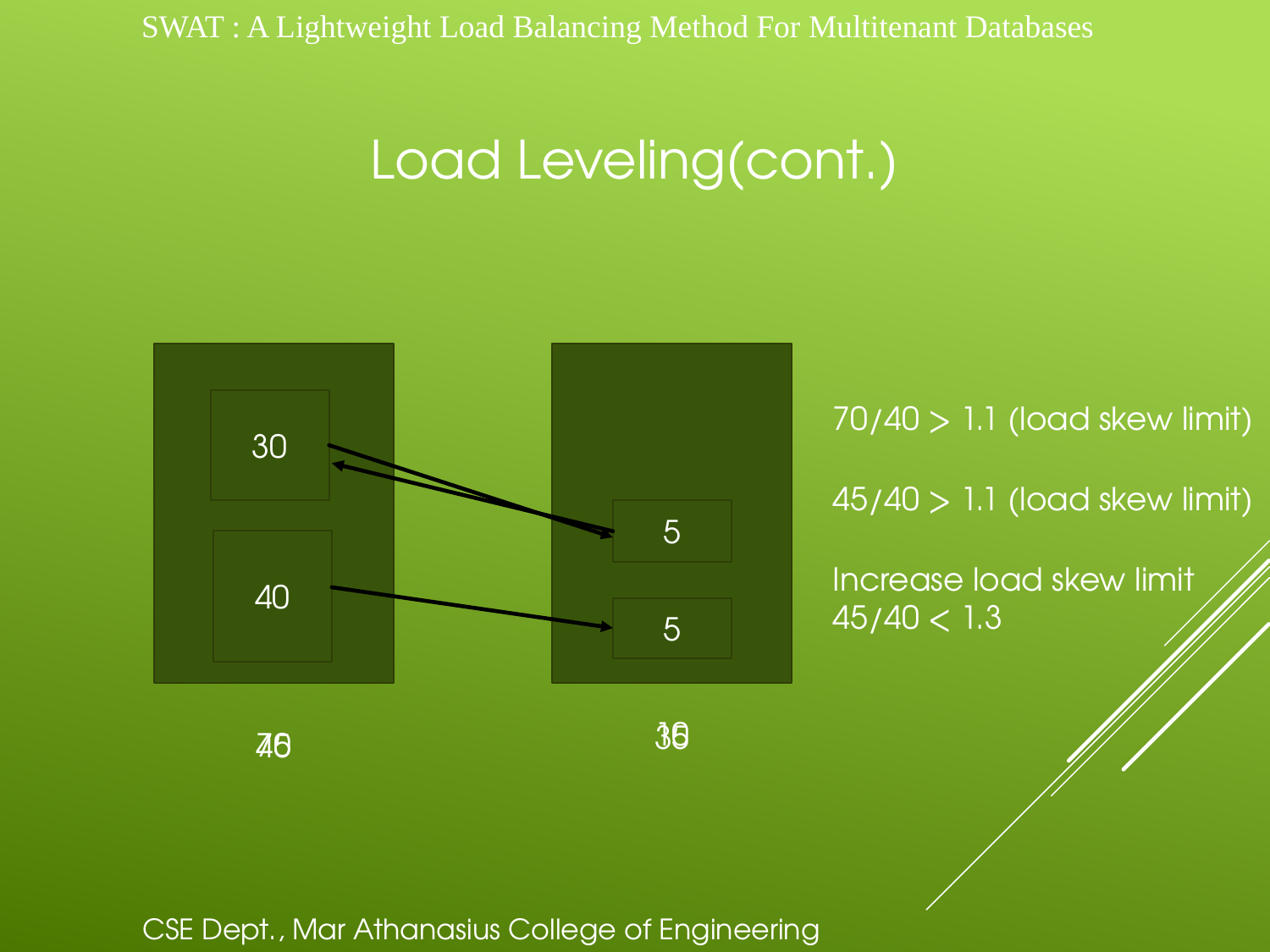

SWAT : A Lightweight Load Balancing Method For Multitenant Databases
# Load Leveling(cont.)

30
70/40 > 1.1 (load skew limit)
45/40 > 1.1 (load skew limit)
5
40
Increase load skew limit
45/40 < 1.3
5
10
35
70
45
CSE Dept., Mar Athanasius College of Engineering